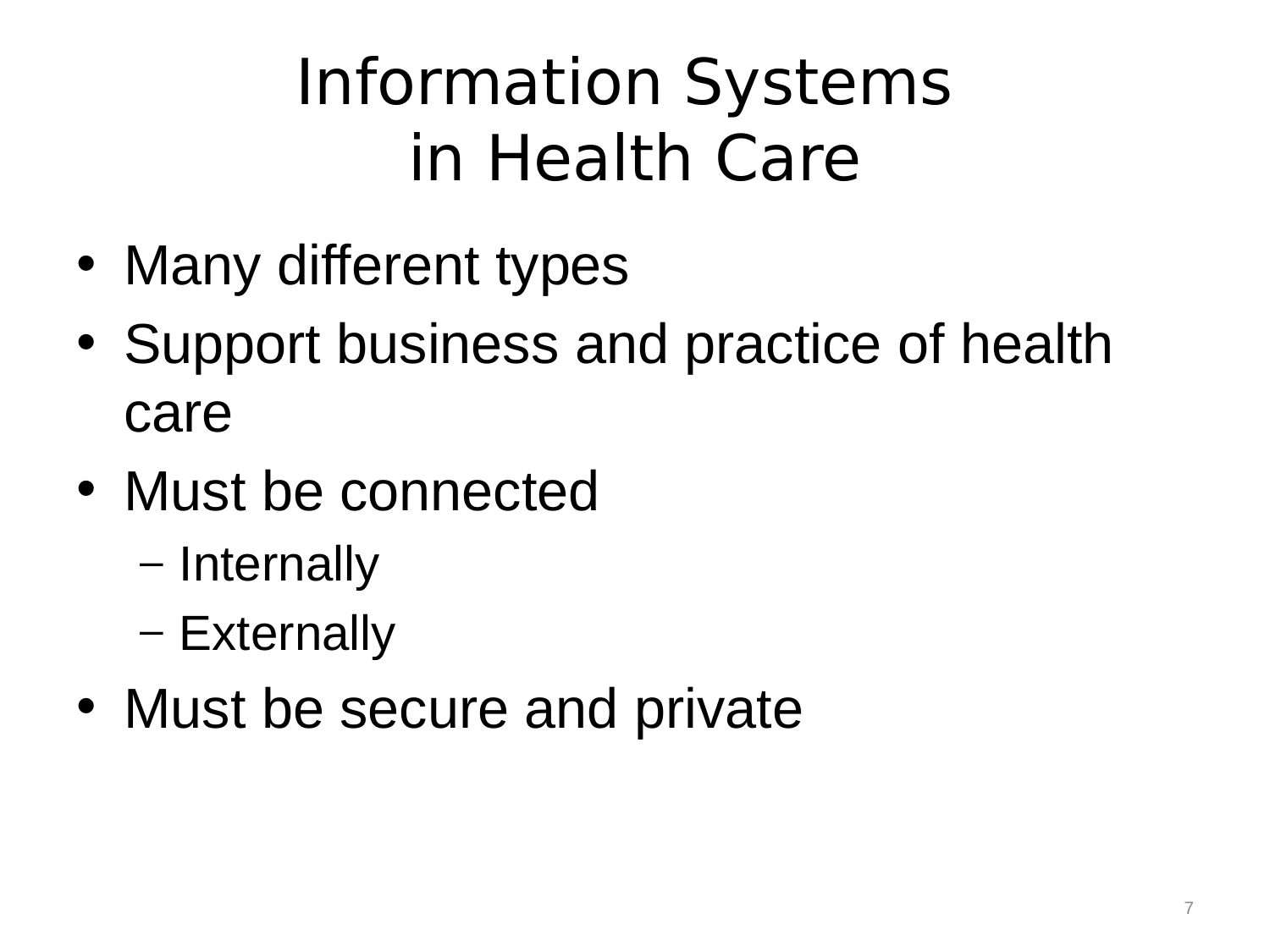

# Information Systems in Health Care
Many different types
Support business and practice of health care
Must be connected
Internally
Externally
Must be secure and private

7